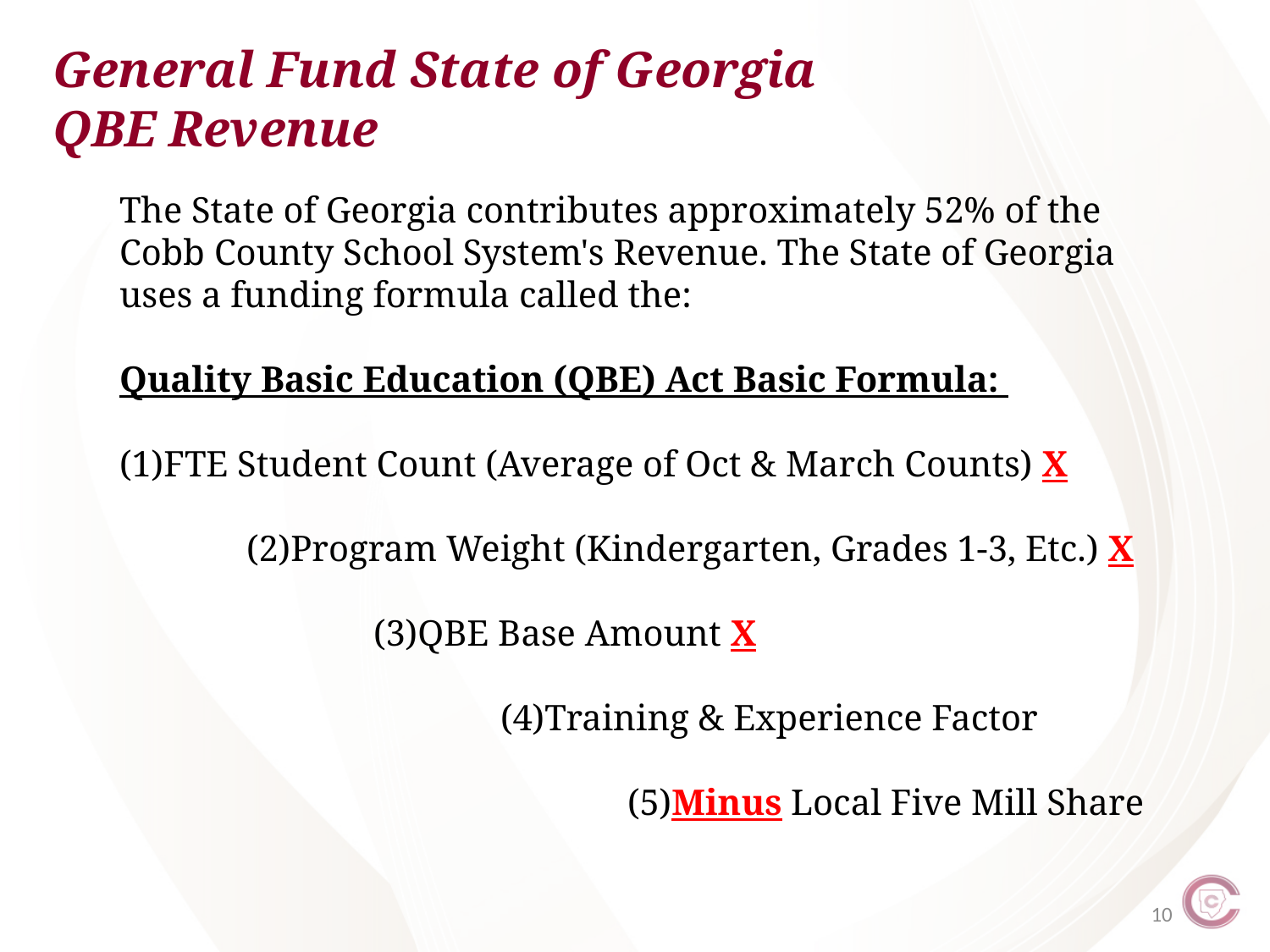

General Fund State of Georgia
QBE Revenue

The State of Georgia contributes approximately 52% of the
Cobb County School System's Revenue. The State of Georgia
uses a funding formula called the:

Quality Basic Education (QBE) Act Basic Formula:

(1)FTE Student Count (Average of Oct & March Counts) X

	(2)Program Weight (Kindergarten, Grades 1-3, Etc.) X

		(3)QBE Base Amount X

			(4)Training & Experience Factor

				(5)Minus Local Five Mill Share

10